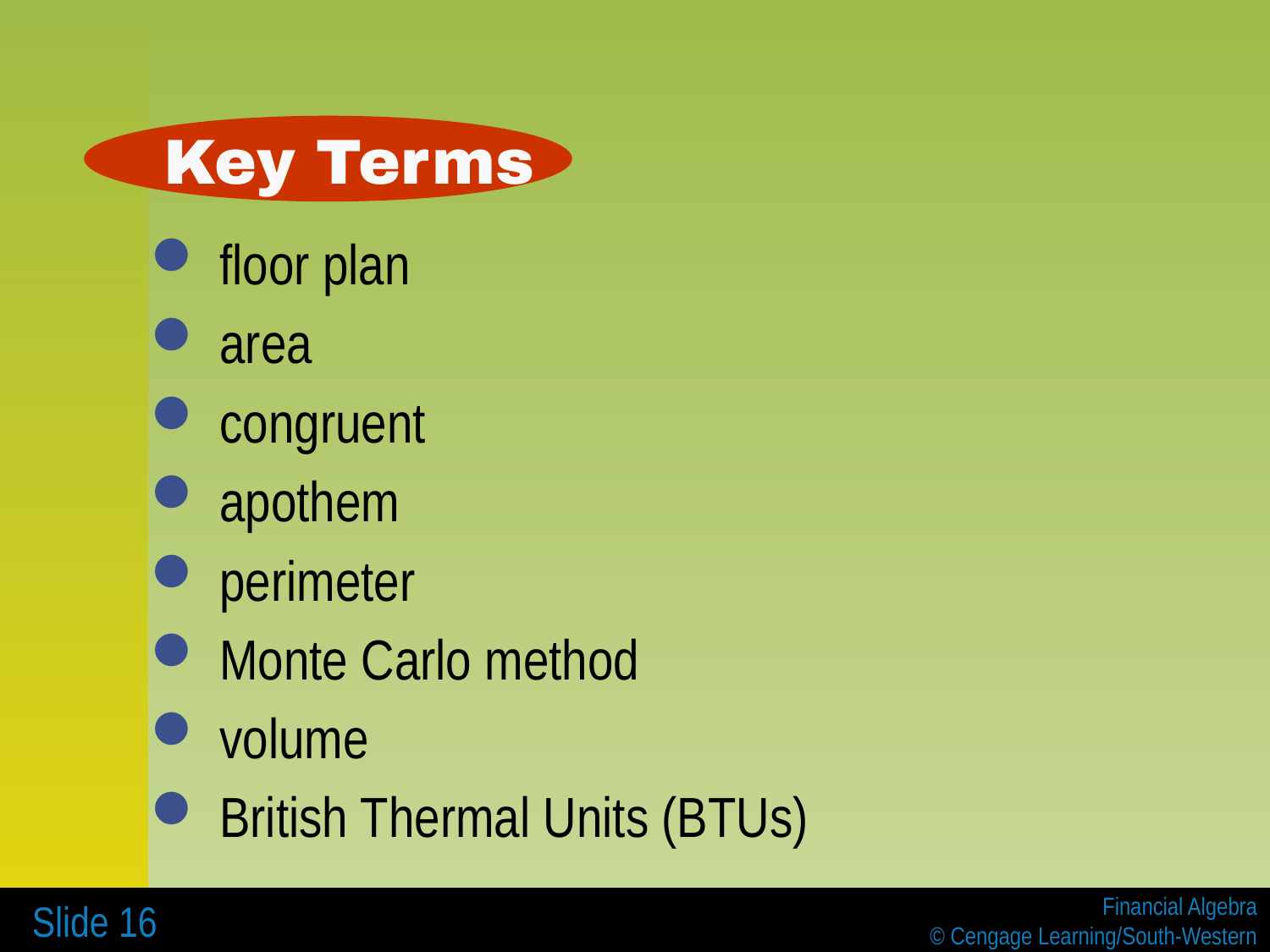

Key Terms
 floor plan
 area
 congruent
 apothem
 perimeter
 Monte Carlo method
 volume
 British Thermal Units (BTUs)
  Slide 16